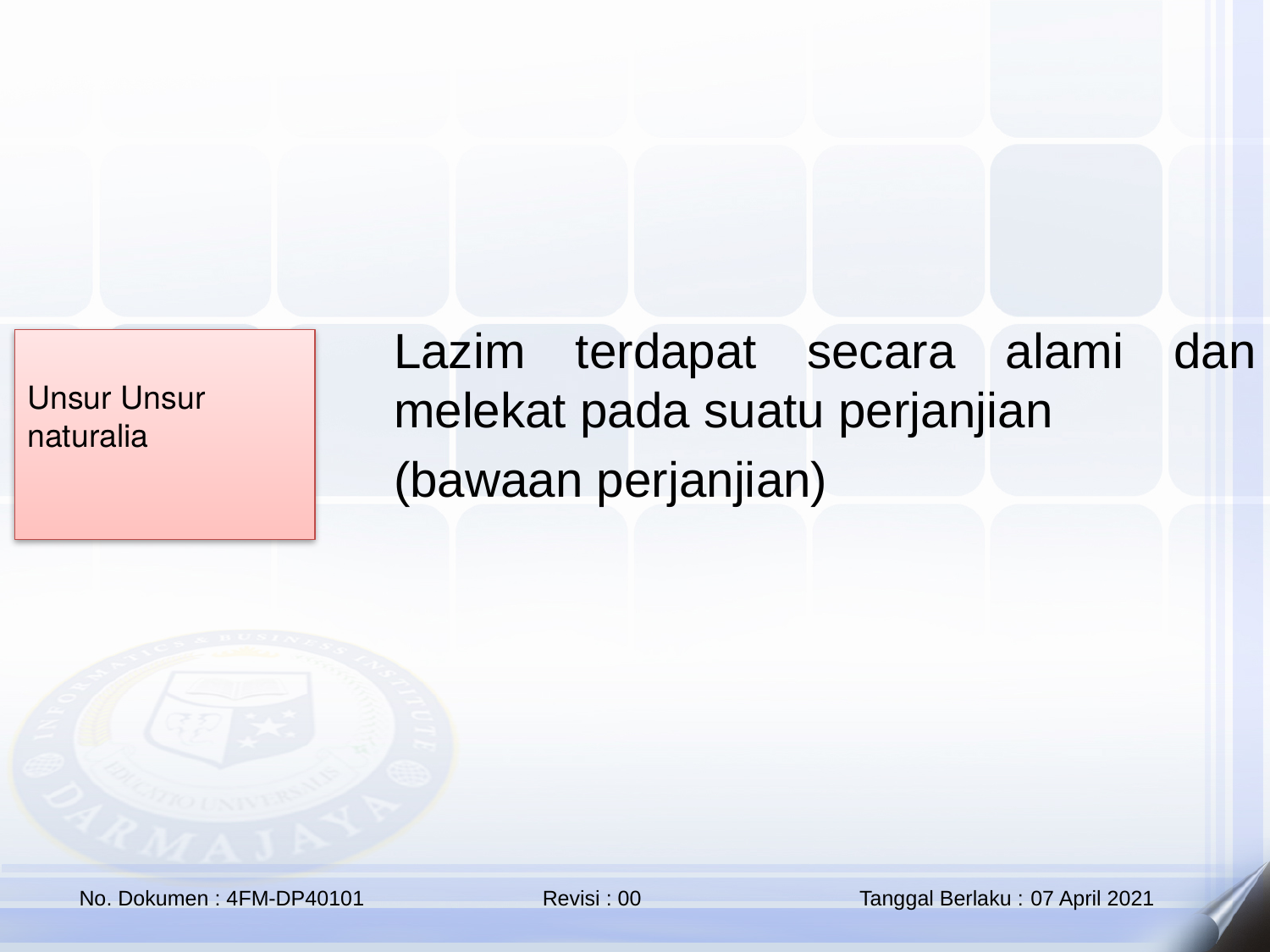

Lazim terdapat secara alami dan melekat pada suatu perjanjian
(bawaan perjanjian)

Unsur Unsur naturalia